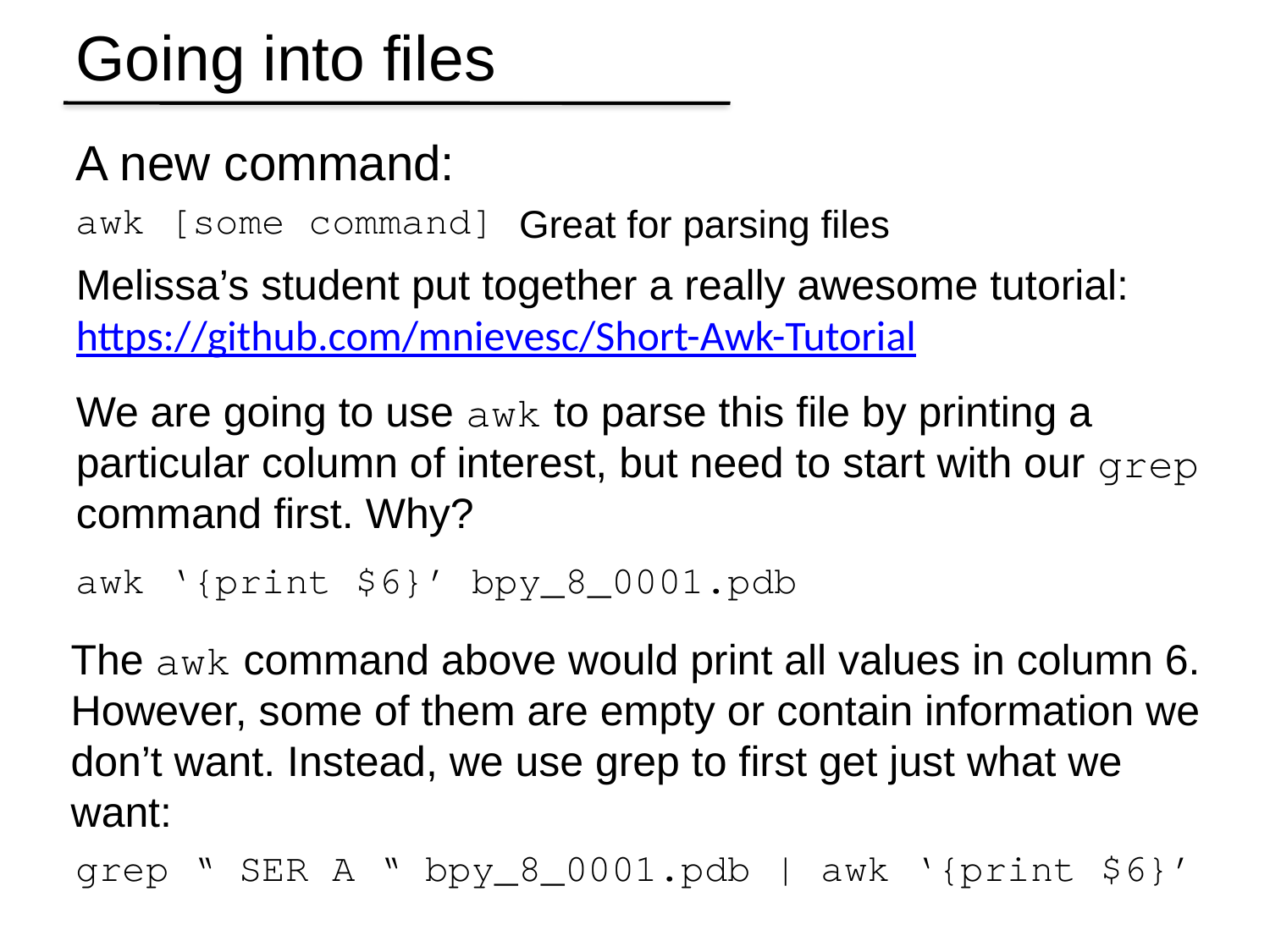

Going into files
A new command:
awk [some command]
Great for parsing files
Melissa’s student put together a really awesome tutorial:
https://github.com/mnievesc/Short-Awk-Tutorial
We are going to use awk to parse this file by printing a particular column of interest, but need to start with our grep command first. Why?
awk ‘{print $6}’ bpy_8_0001.pdb

The awk command above would print all values in column 6. However, some of them are empty or contain information we don’t want. Instead, we use grep to first get just what we want:
grep “ SER A “ bpy_8_0001.pdb | awk ‘{print $6}’